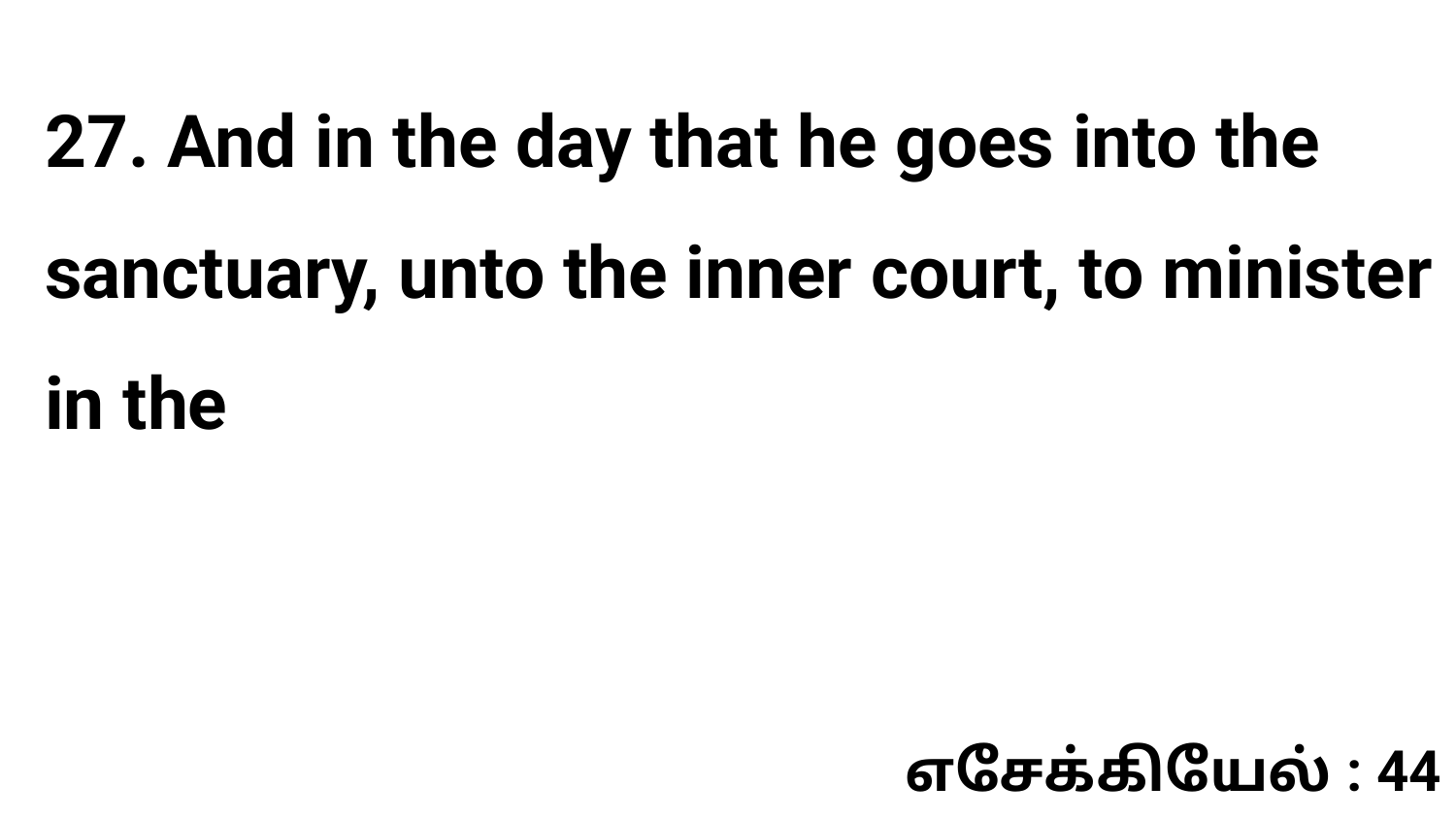

27. And in the day that he goes into the sanctuary, unto the inner court, to minister in the
எசேக்கியேல் : 44